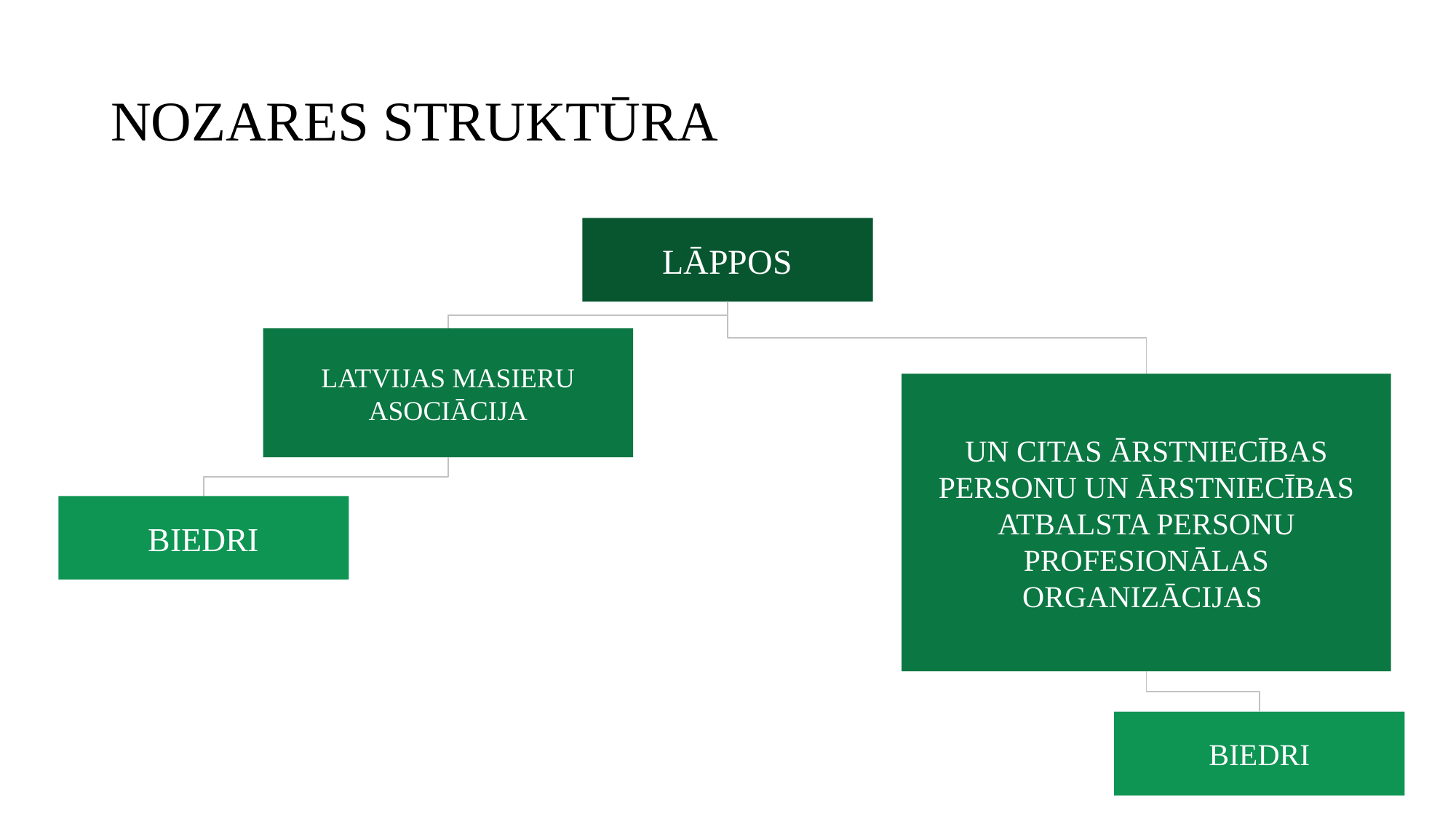

# NOZARES STRUKTŪRA
LĀPPOS
LATVIJAS MASIERU ASOCIĀCIJA
UN CITAS ĀRSTNIECĪBAS PERSONU UN ĀRSTNIECĪBAS ATBALSTA PERSONU PROFESIONĀLAS ORGANIZĀCIJAS
BIEDRI
BIEDRI